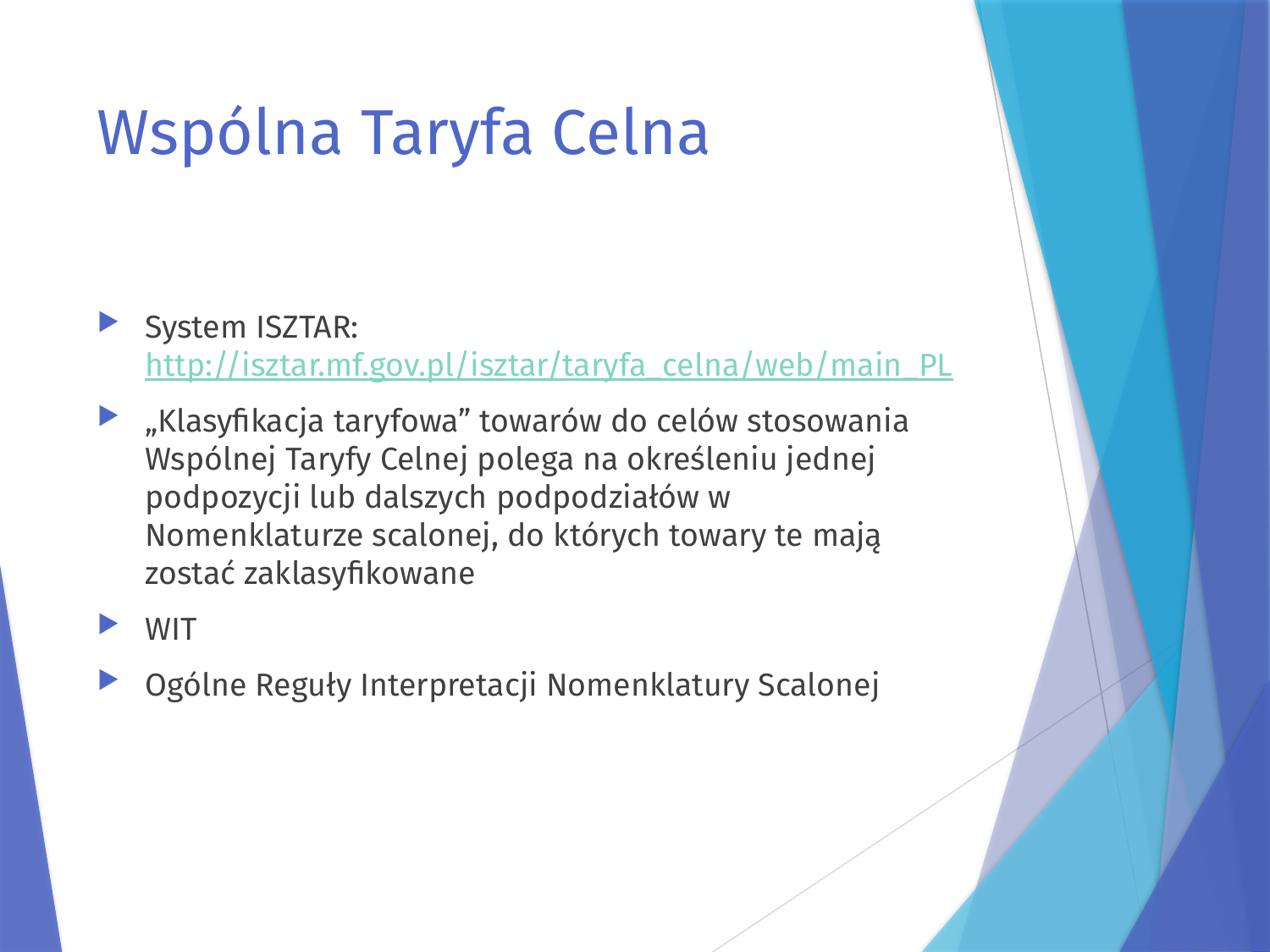

# Wspólna Taryfa Celna
System ISZTAR: http://isztar.mf.gov.pl/isztar/taryfa_celna/web/main_PL
„Klasyfikacja taryfowa” towarów do celów stosowania Wspólnej Taryfy Celnej polega na określeniu jednej podpozycji lub dalszych podpodziałów w Nomenklaturze scalonej, do których towary te mają zostać zaklasyfikowane
WIT
Ogólne Reguły Interpretacji Nomenklatury Scalonej